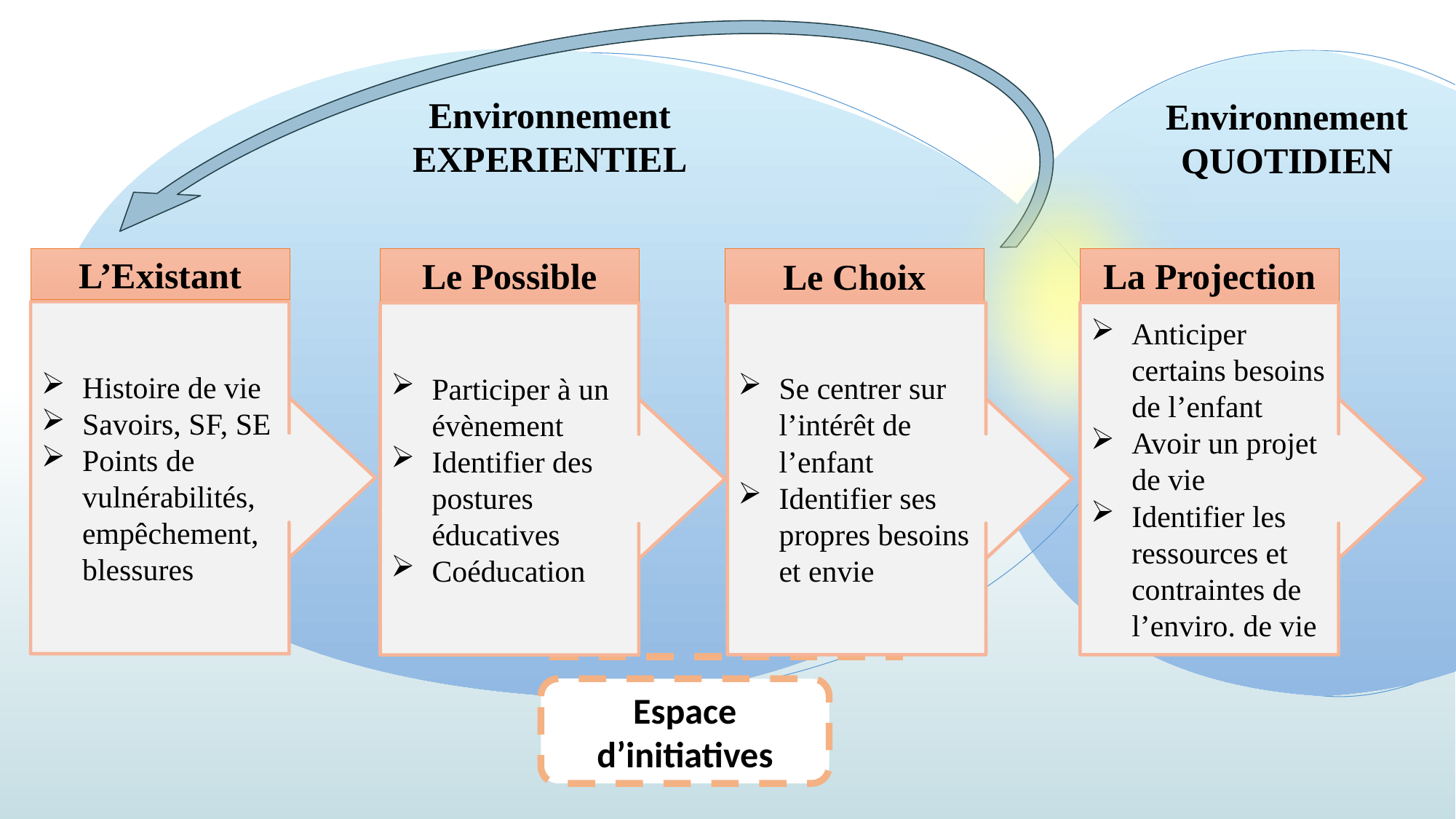

Environnement EXPERIENTIEL
Environnement QUOTIDIEN
37

Le Possible
Le Choix
La Projection
L’Existant
Histoire de vie
Savoirs, SF, SE
Points de vulnérabilités, empêchement, blessures
Se centrer sur l’intérêt de l’enfant
Identifier ses propres besoins et envie
Anticiper certains besoins de l’enfant
Avoir un projet de vie
Identifier les ressources et contraintes de l’enviro. de vie
Participer à un évènement
Identifier des postures éducatives
Coéducation
Espace d’initiatives